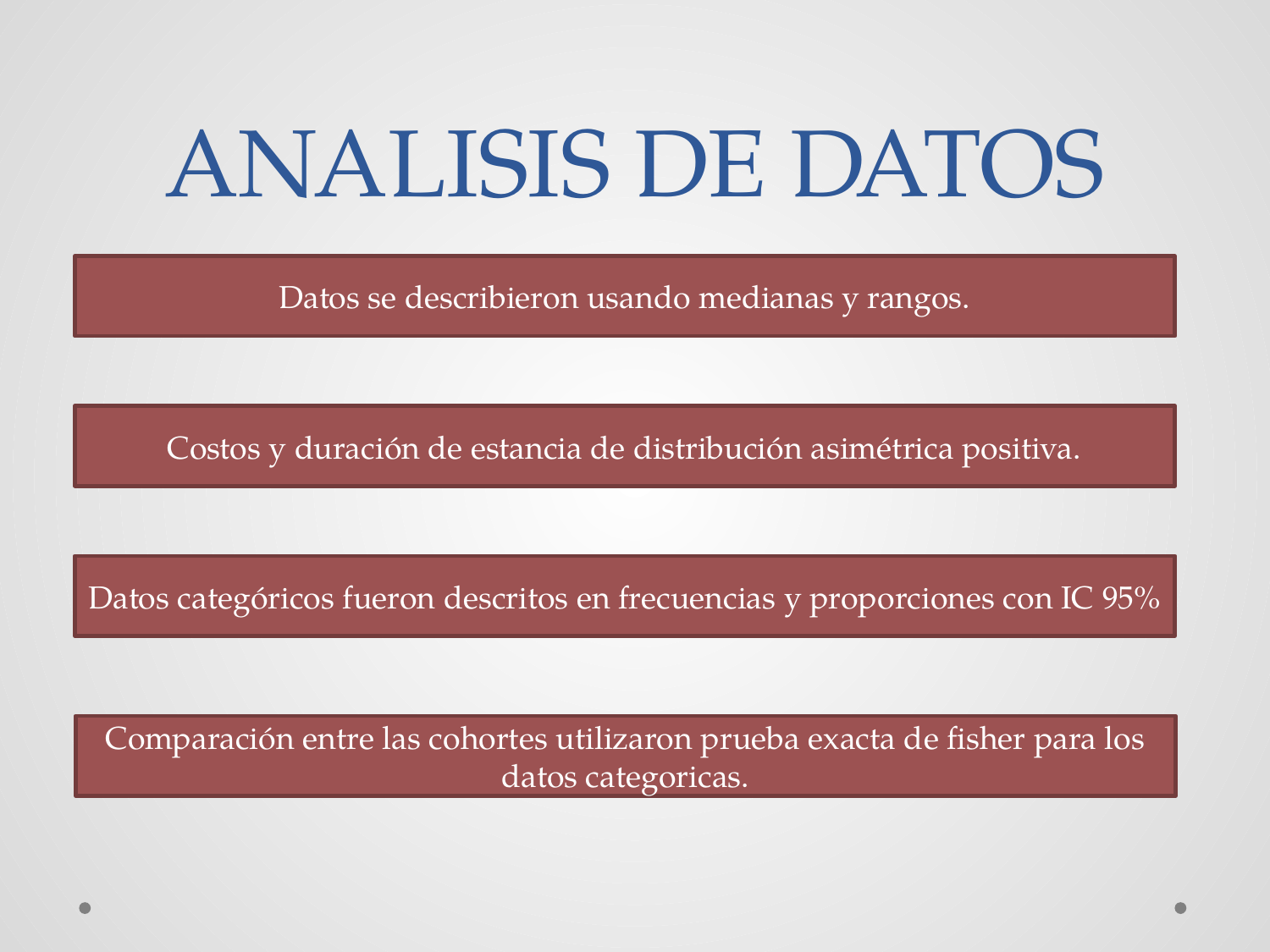

# ANALISIS DE DATOS
Datos se describieron usando medianas y rangos.
Costos y duración de estancia de distribución asimétrica positiva.
Datos categóricos fueron descritos en frecuencias y proporciones con IC 95%
Comparación entre las cohortes utilizaron prueba exacta de fisher para los datos categoricas.